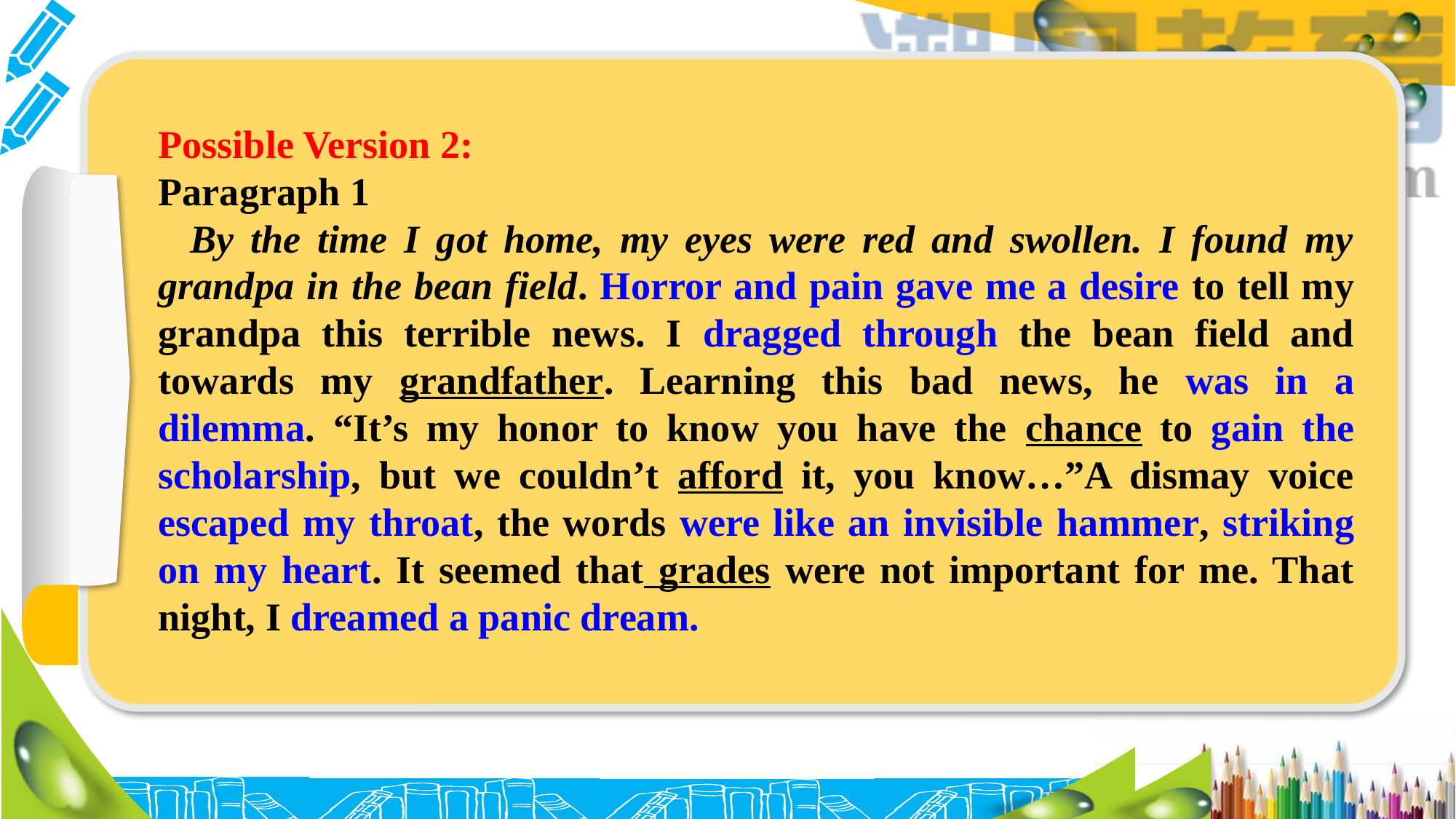

Possible Version 2:
Paragraph 1
By the time I got home, my eyes were red and swollen. I found my grandpa in the bean field. Horror and pain gave me a desire to tell my grandpa this terrible news. I dragged through the bean field and towards my grandfather. Learning this bad news, he was in a dilemma. “It’s my honor to know you have the chance to gain the scholarship, but we couldn’t afford it, you know…”A dismay voice escaped my throat, the words were like an invisible hammer, striking on my heart. It seemed that grades were not important for me. That night, I dreamed a panic dream.
#